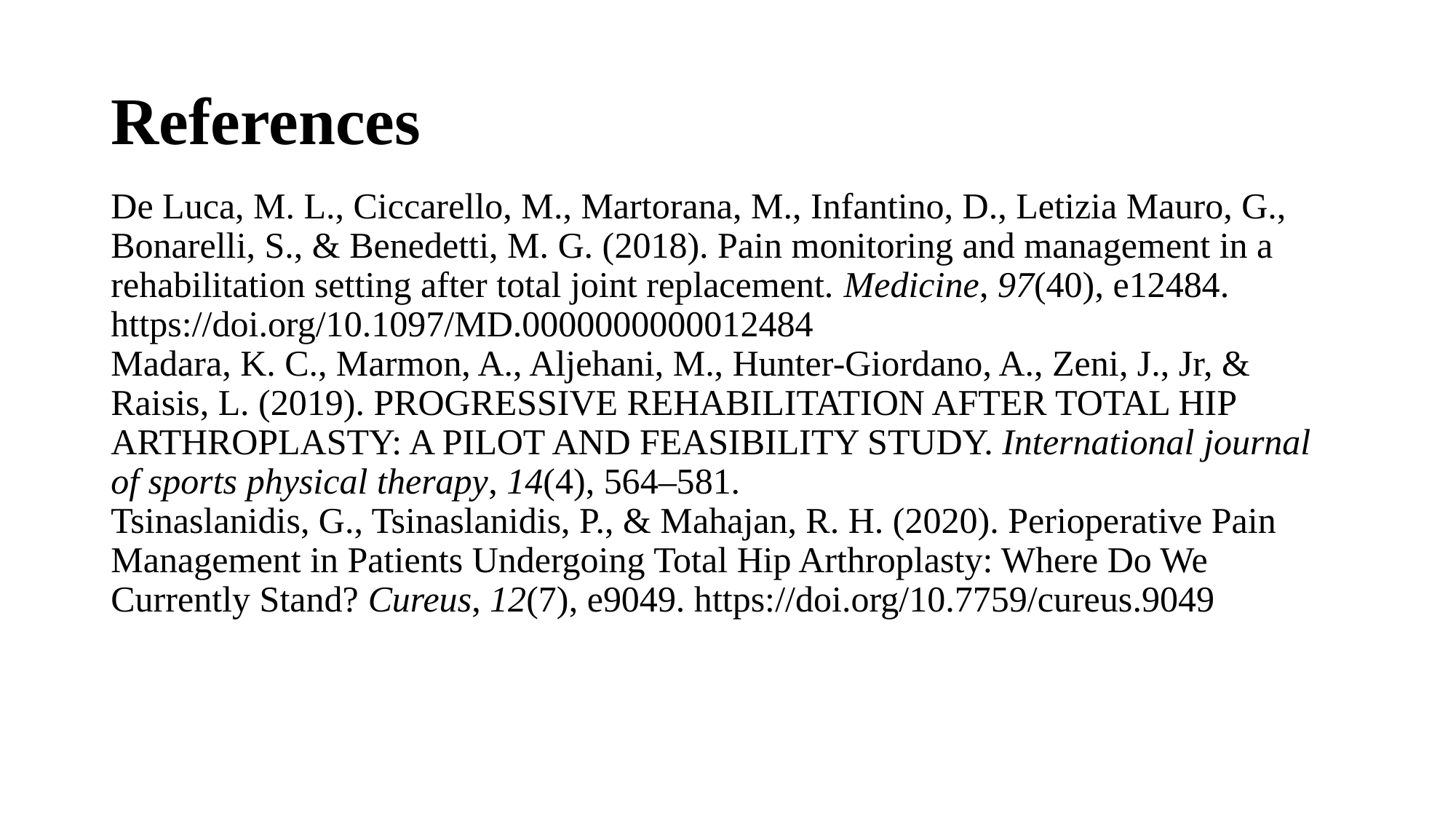

# References
De Luca, M. L., Ciccarello, M., Martorana, M., Infantino, D., Letizia Mauro, G., Bonarelli, S., & Benedetti, M. G. (2018). Pain monitoring and management in a rehabilitation setting after total joint replacement. Medicine, 97(40), e12484. https://doi.org/10.1097/MD.0000000000012484
Madara, K. C., Marmon, A., Aljehani, M., Hunter-Giordano, A., Zeni, J., Jr, & Raisis, L. (2019). PROGRESSIVE REHABILITATION AFTER TOTAL HIP ARTHROPLASTY: A PILOT AND FEASIBILITY STUDY. International journal of sports physical therapy, 14(4), 564–581.
Tsinaslanidis, G., Tsinaslanidis, P., & Mahajan, R. H. (2020). Perioperative Pain Management in Patients Undergoing Total Hip Arthroplasty: Where Do We Currently Stand? Cureus, 12(7), e9049. https://doi.org/10.7759/cureus.9049